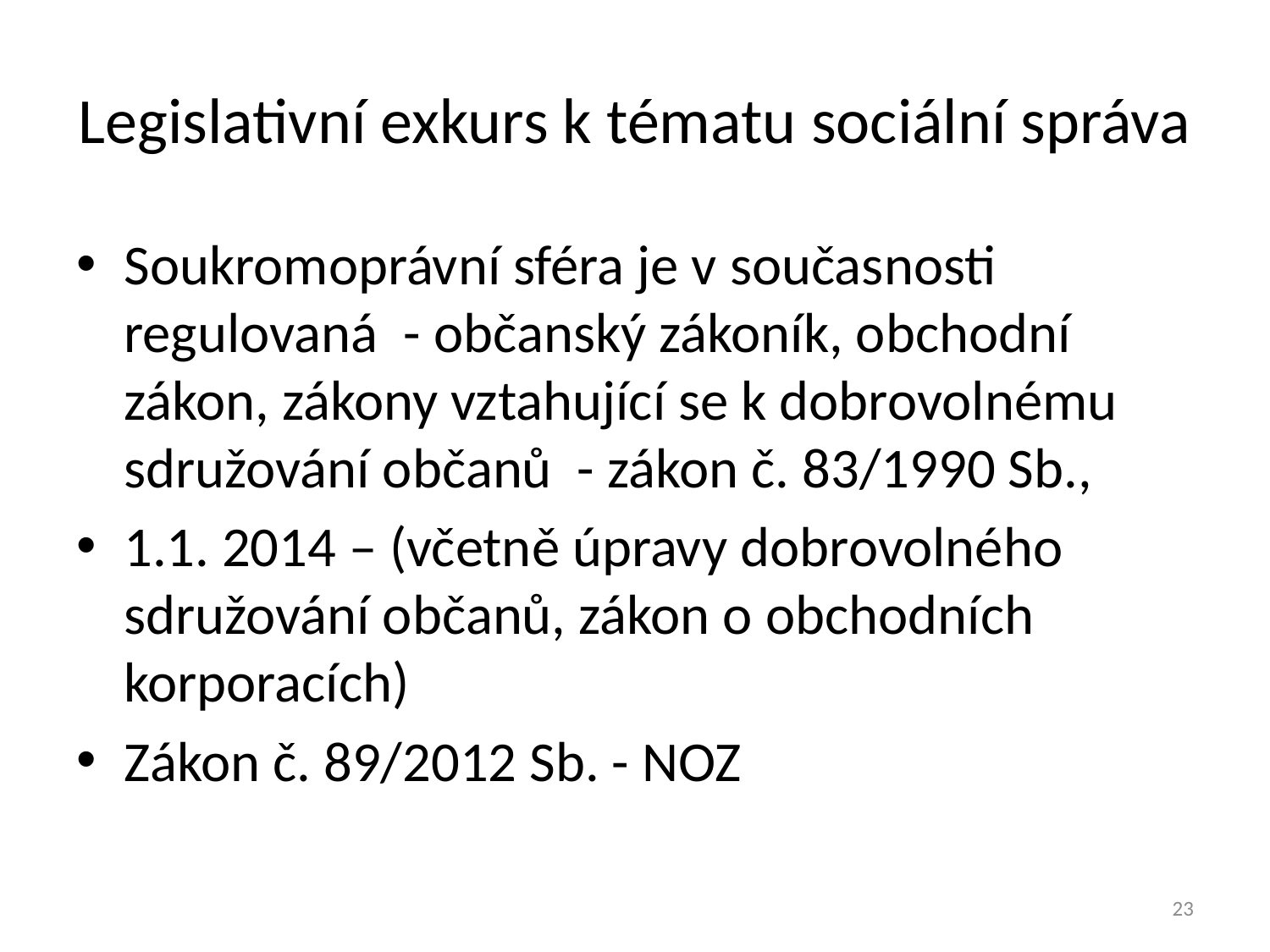

# Legislativní exkurs k tématu sociální správa
Soukromoprávní sféra je v současnosti regulovaná  - občanský zákoník, obchodní zákon, zákony vztahující se k dobrovolnému sdružování občanů  - zákon č. 83/1990 Sb.,
1.1. 2014 – (včetně úpravy dobrovolného sdružování občanů, zákon o obchodních korporacích)
Zákon č. 89/2012 Sb. - NOZ

23